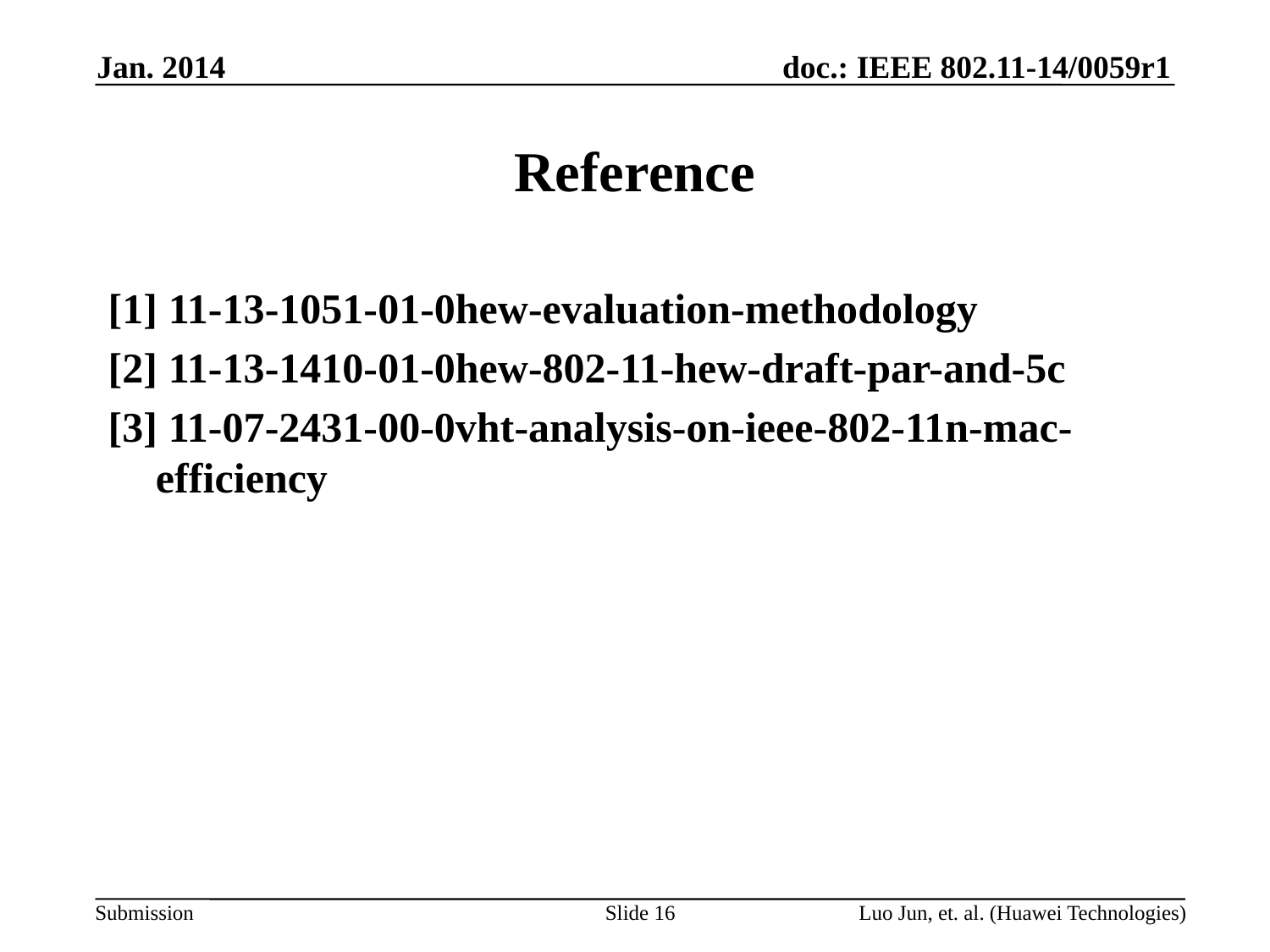

Jan. 2014
# Reference
[1] 11-13-1051-01-0hew-evaluation-methodology
[2] 11-13-1410-01-0hew-802-11-hew-draft-par-and-5c
[3] 11-07-2431-00-0vht-analysis-on-ieee-802-11n-mac-efficiency
Slide 16
Luo Jun, et. al. (Huawei Technologies)